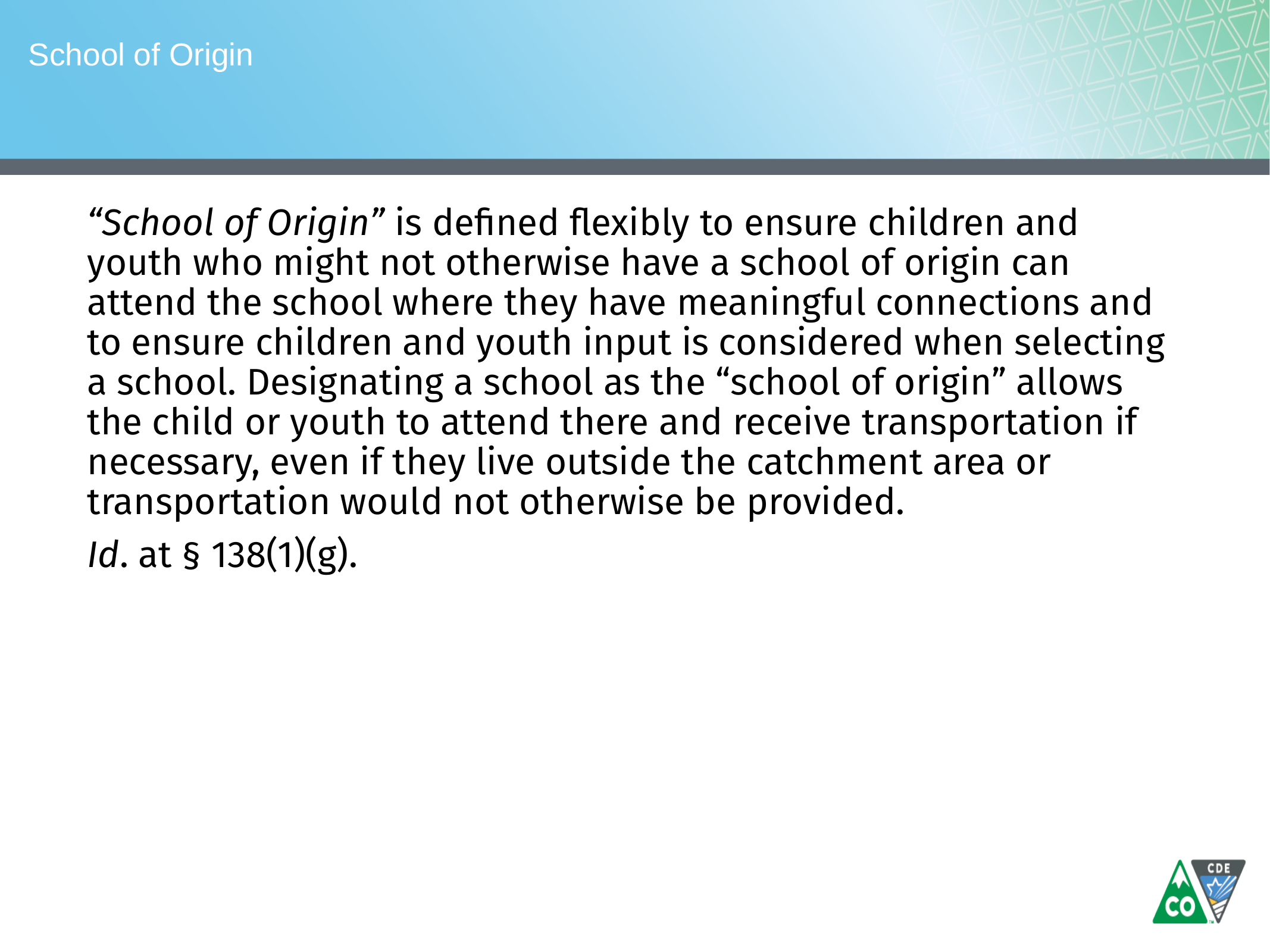

# School of Origin
“School of Origin” is defined flexibly to ensure children and youth who might not otherwise have a school of origin can attend the school where they have meaningful connections and to ensure children and youth input is considered when selecting a school. Designating a school as the “school of origin” allows the child or youth to attend there and receive transportation if necessary, even if they live outside the catchment area or transportation would not otherwise be provided.
Id. at § 138(1)(g).